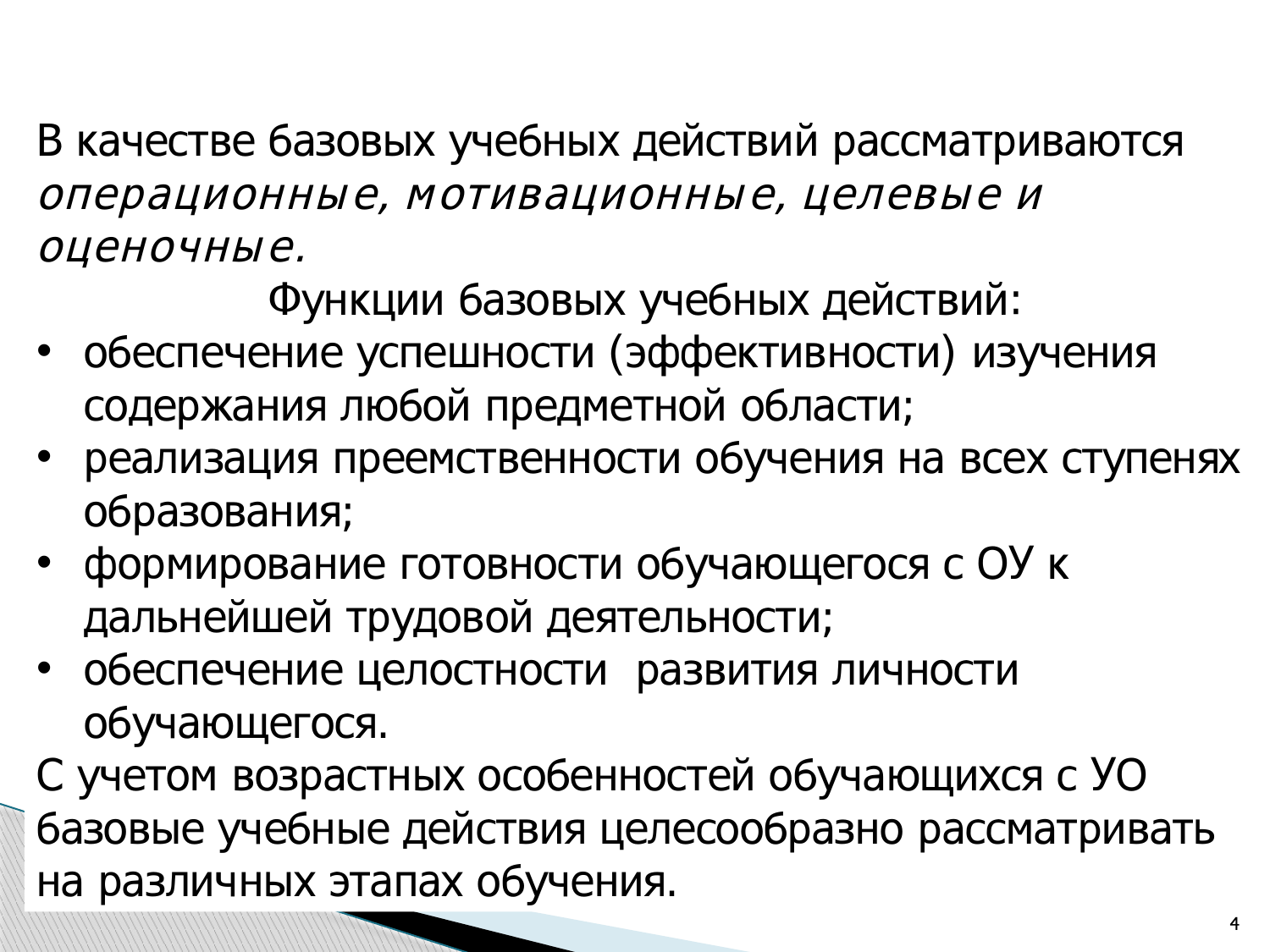

В качестве базовых учебных действий рассматриваются операционные, мотивационные, целевые и оценочные.
Функции базовых учебных действий:
обеспечение успешности (эффективности) изучения содержания любой предметной области;
реализация преемственности обучения на всех ступенях образования;
формирование готовности обучающегося с ОУ к дальнейшей трудовой деятельности;
обеспечение целостности  развития личности обучающегося.
С учетом возрастных особенностей обучающихся с УО базовые учебные действия целесообразно рассматривать на различных этапах обучения.
4